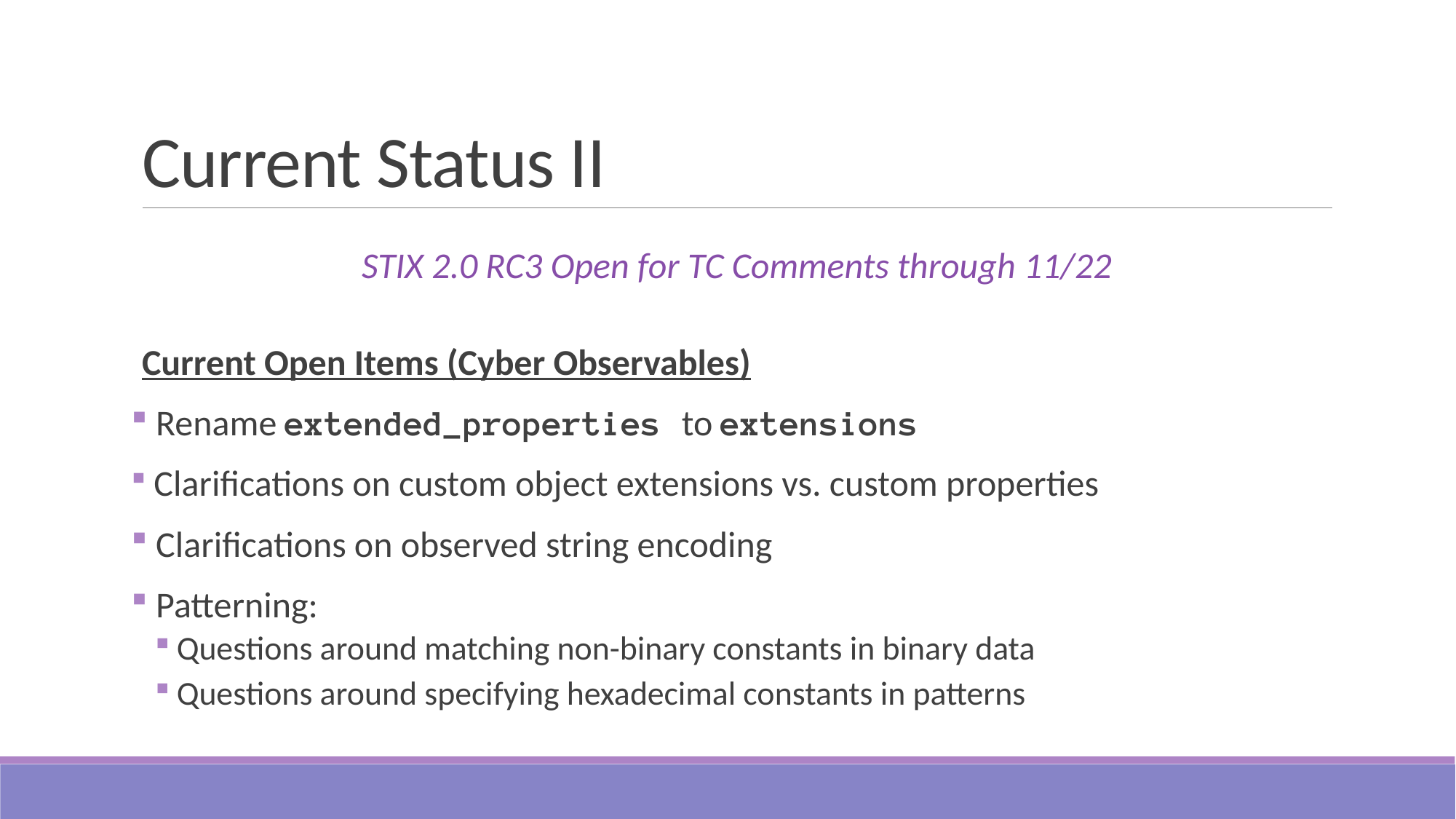

# Current Status II
STIX 2.0 RC3 Open for TC Comments through 11/22
Current Open Items (Cyber Observables)
 Rename extended_properties to extensions
 Clarifications on custom object extensions vs. custom properties
 Clarifications on observed string encoding
 Patterning:
Questions around matching non-binary constants in binary data
Questions around specifying hexadecimal constants in patterns